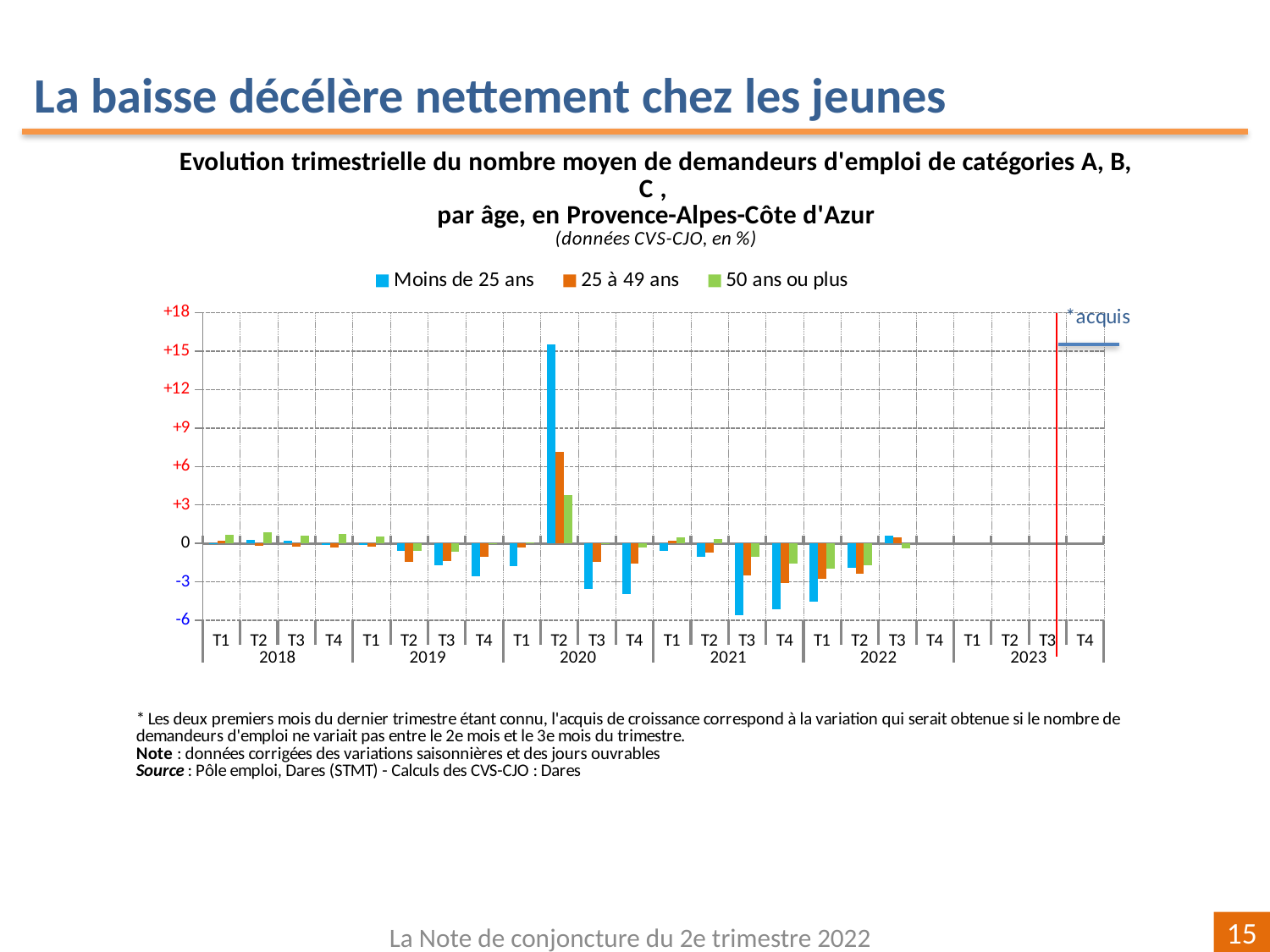

La baisse décélère nettement chez les jeunes

[unsupported chart]

La Note de conjoncture du 2e trimestre 2022
15